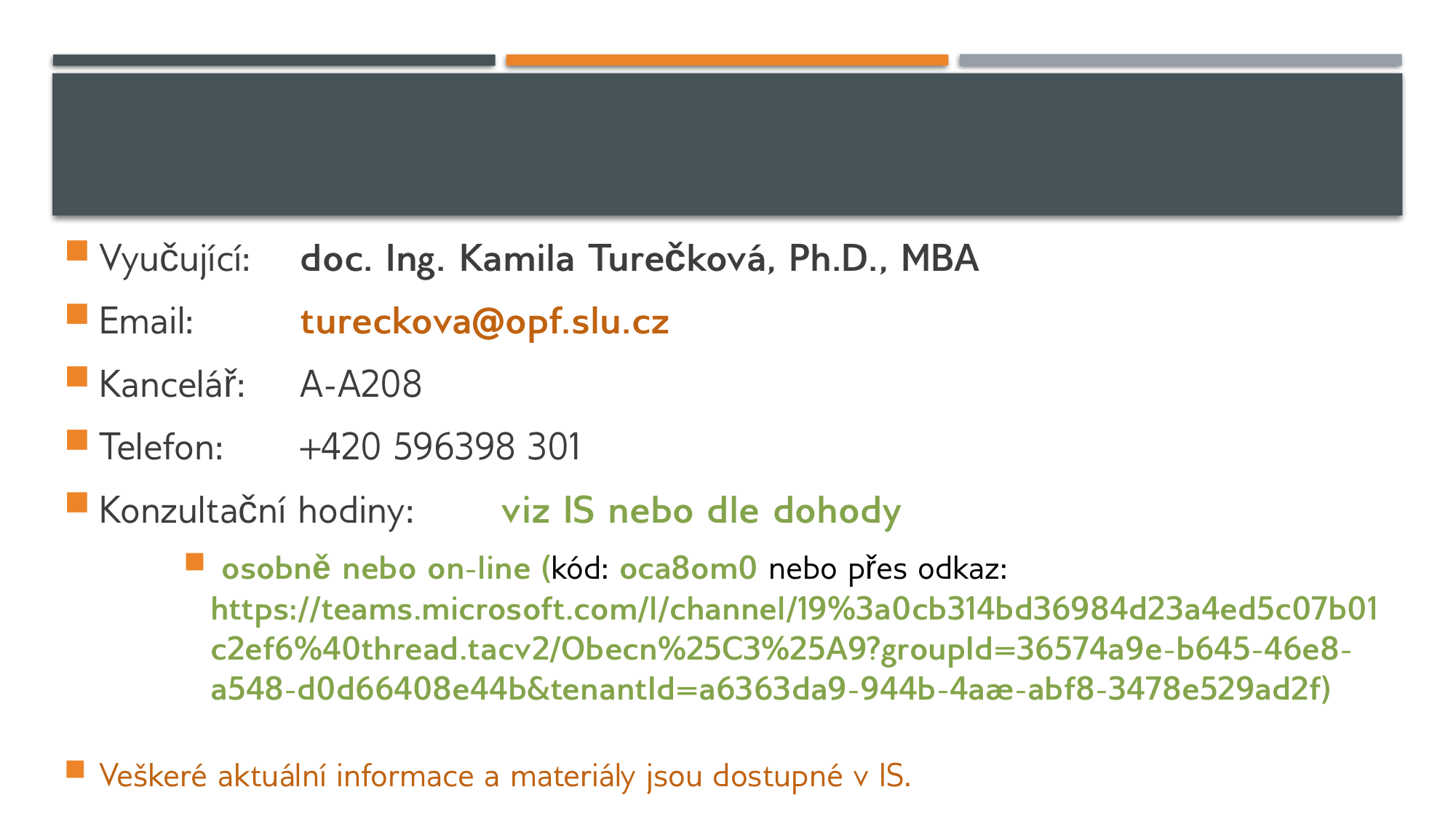

Vyučující:					doc. Ing. Kamila Turečková, Ph.D., MBA
Email: 						tureckova@opf.slu.cz
Kancelář: 					A-A208
Telefon: 					+420 596398 301
Konzultační hodiny:		viz IS nebo dle dohody
 osobně nebo on-line (kód: oca8om0 nebo přes odkaz:  https://teams.microsoft.com/l/channel/19%3a0cb314bd36984d23a4ed5c07b01c2ef6%40thread.tacv2/Obecn%25C3%25A9?groupId=36574a9e-b645-46e8-a548-d0d66408e44b&tenantId=a6363da9-944b-4aae-abf8-3478e529ad2f)

Veškeré aktuální informace a materiály jsou dostupné v IS.